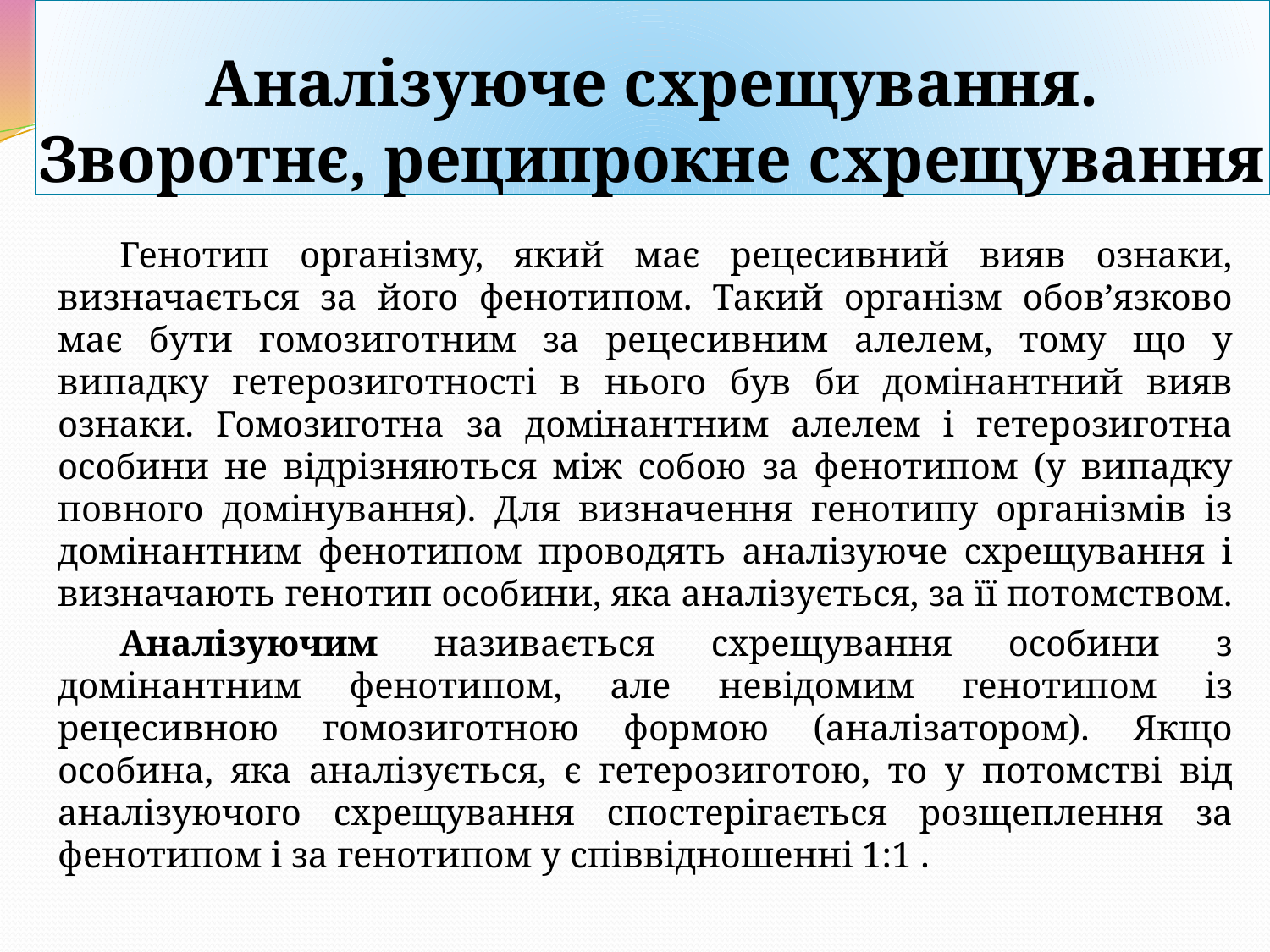

# Аналізуюче схрещування. Зворотнє, реципрокне схрещування
Генотип організму, який має рецесивний вияв ознаки, визначається за його фенотипом. Такий організм обов’язково має бути гомозиготним за рецесивним алелем, тому що у випадку гетерозиготності в нього був би домінантний вияв ознаки. Гомозиготна за домінантним алелем і гетерозиготна особини не відрізняються між собою за фенотипом (у випадку повного домінування). Для визначення генотипу організмів із домінантним фенотипом проводять аналізуюче схрещування і визначають генотип особини, яка аналізується, за її потомством.
Аналізуючим називається схрещування особини з домінантним фенотипом, але невідомим генотипом із рецесивною гомозиготною формою (аналізатором). Якщо особина, яка аналізується, є гетерозиготою, то у потомстві від аналізуючого схрещування спостерігається розщеплення за фенотипом і за генотипом у співвідношенні 1:1 .